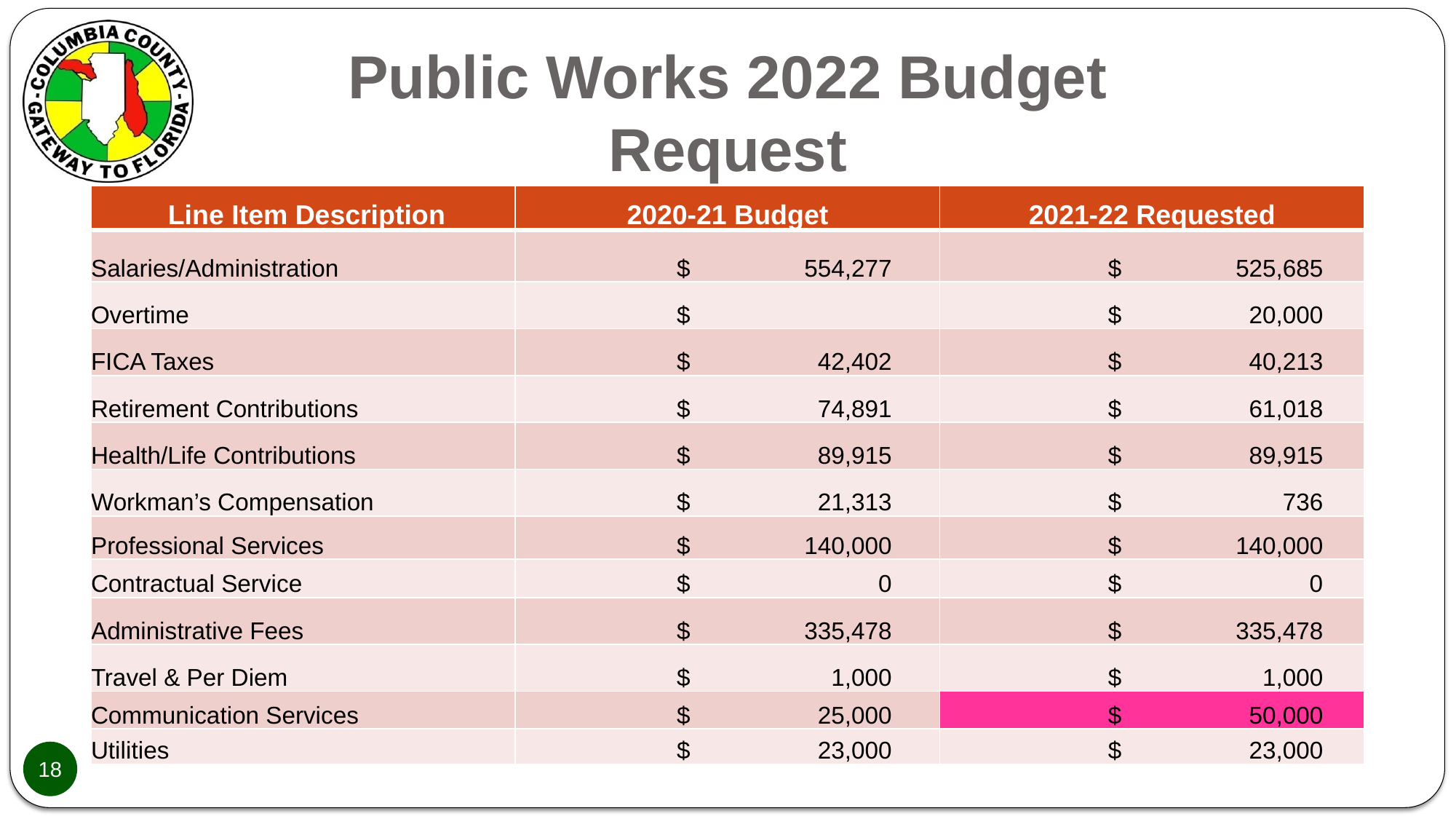

# Public Works 2022 Budget Request Administration
| Line Item Description | 2020-21 Budget | 2021-22 Requested |
| --- | --- | --- |
| Salaries/Administration | $ 554,277 | $ 525,685 |
| Overtime | $ | $ 20,000 |
| FICA Taxes | $ 42,402 | $ 40,213 |
| Retirement Contributions | $ 74,891 | $ 61,018 |
| Health/Life Contributions | $ 89,915 | $ 89,915 |
| Workman’s Compensation | $ 21,313 | $ 736 |
| Professional Services | $ 140,000 | $ 140,000 |
| Contractual Service | $ 0 | $ 0 |
| Administrative Fees | $ 335,478 | $ 335,478 |
| Travel & Per Diem | $ 1,000 | $ 1,000 |
| Communication Services | $ 25,000 | $ 50,000 |
| Utilities | $ 23,000 | $ 23,000 |
18